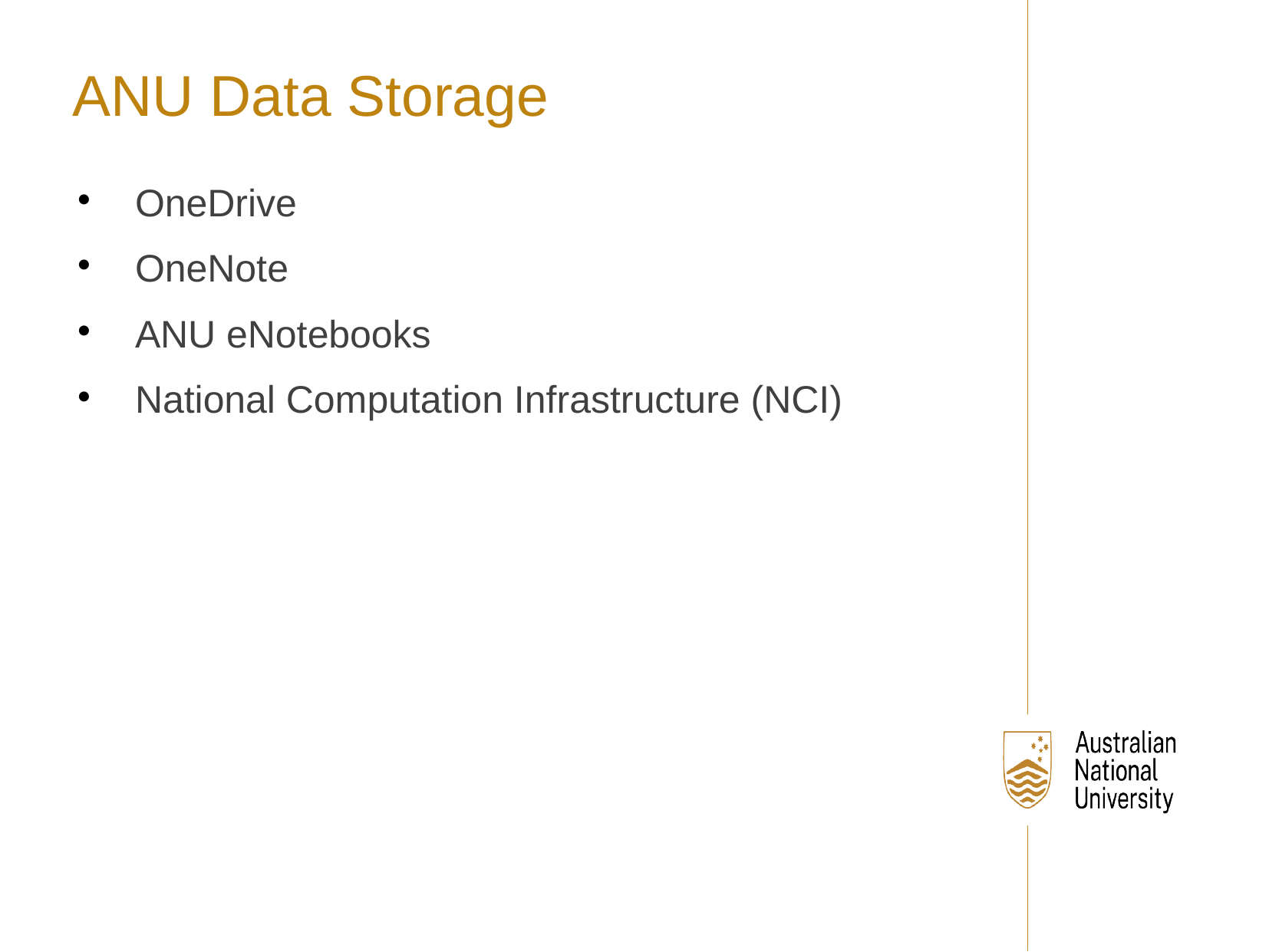

ANU Data Storage
OneDrive
OneNote
ANU eNotebooks
National Computation Infrastructure (NCI)